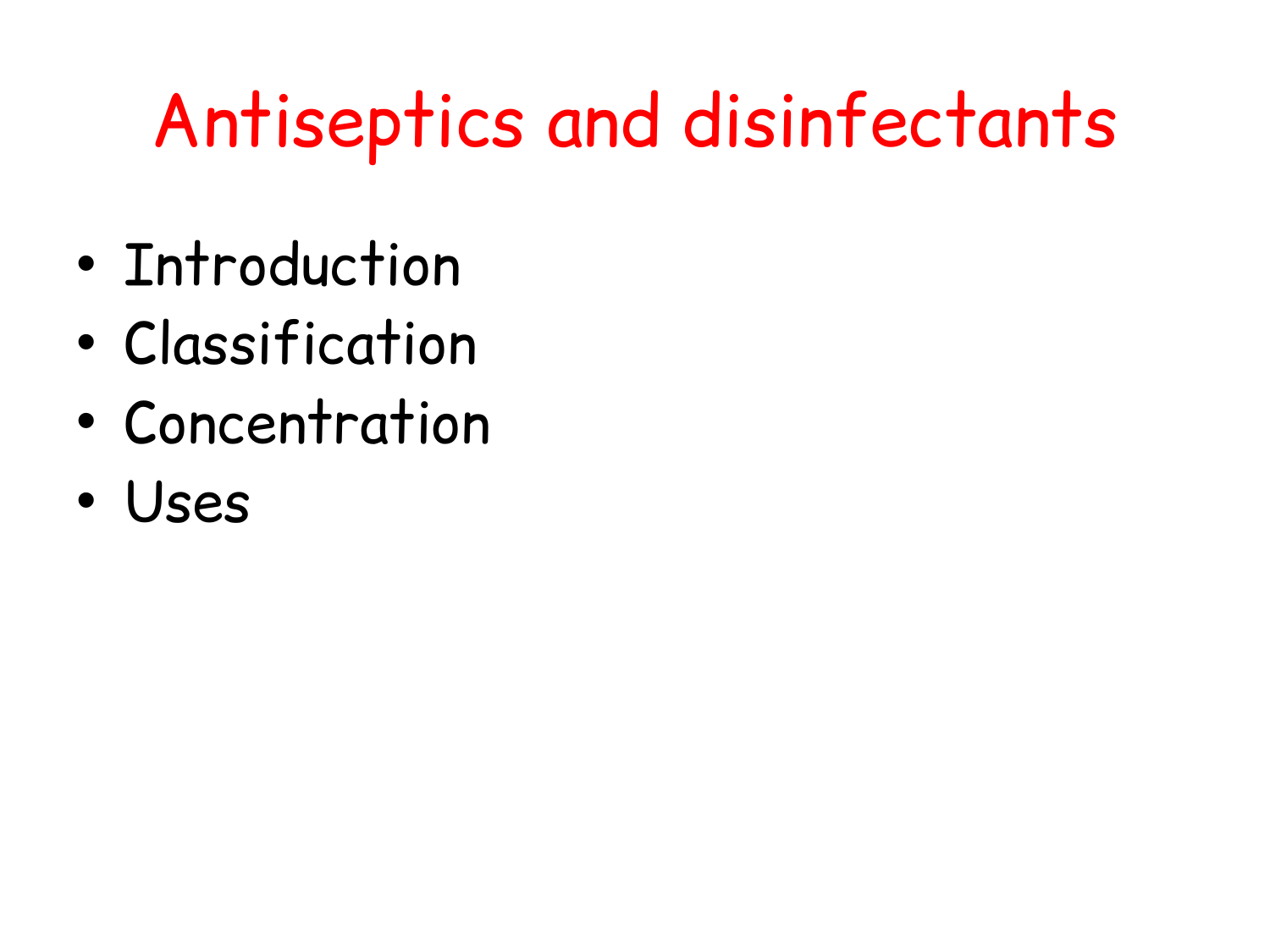

# Antiseptics and disinfectants
Introduction
Classification
Concentration
Uses